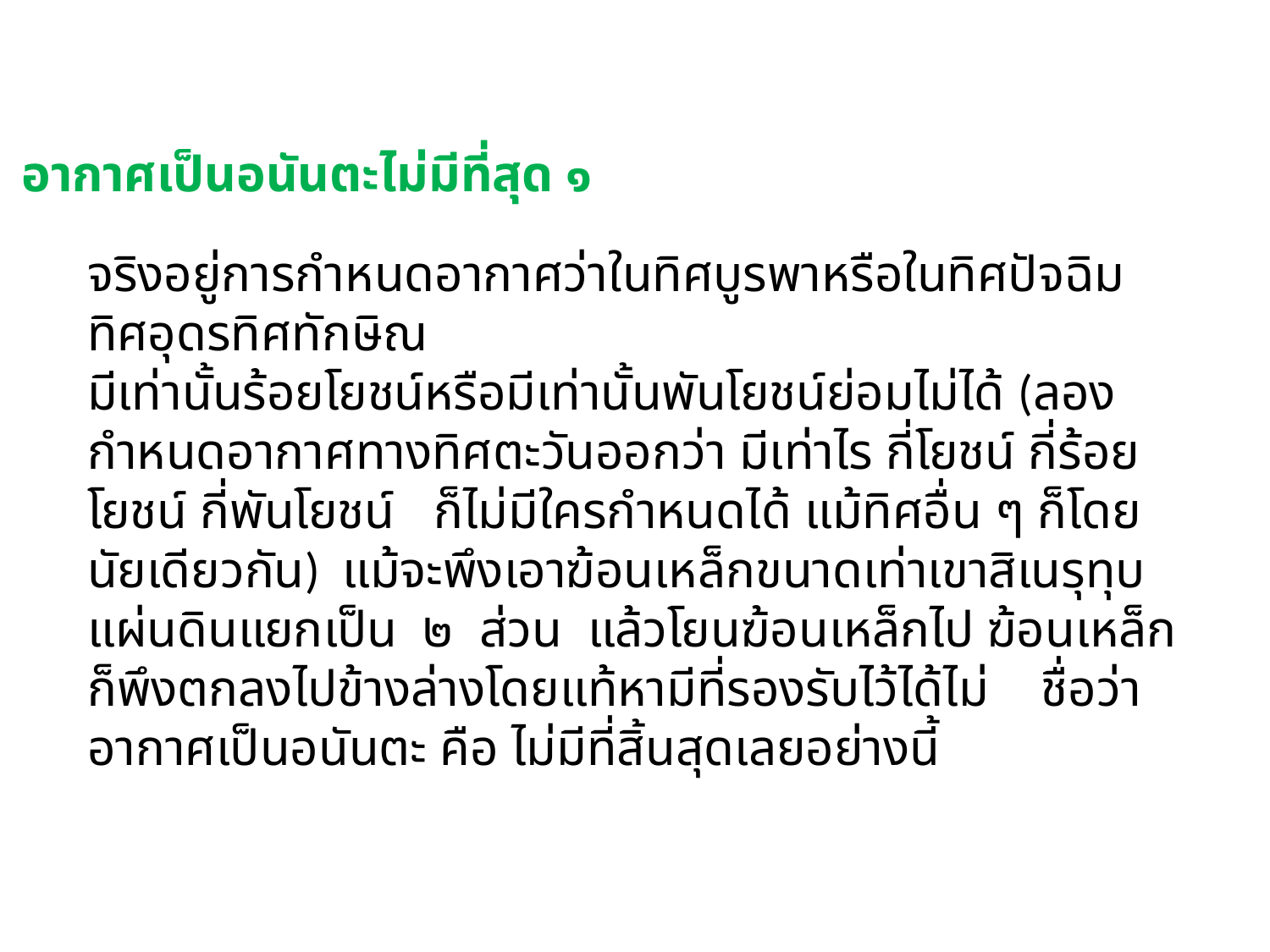

อากาศเป็นอนันตะไม่มีที่สุด ๑
จริงอยู่การกำหนดอากาศว่าในทิศบูรพาหรือในทิศปัจฉิม  ทิศอุดรทิศทักษิณ
มีเท่านั้นร้อยโยชน์หรือมีเท่านั้นพันโยชน์ย่อมไม่ได้ (ลองกำหนดอากาศทางทิศตะวันออกว่า มีเท่าไร กี่โยชน์ กี่ร้อยโยชน์ กี่พันโยชน์   ก็ไม่มีใครกำหนดได้ แม้ทิศอื่น ๆ ก็โดยนัยเดียวกัน)  แม้จะพึงเอาฆ้อนเหล็กขนาดเท่าเขาสิเนรุทุบแผ่นดินแยกเป็น  ๒  ส่วน  แล้วโยนฆ้อนเหล็กไป ฆ้อนเหล็กก็พึงตกลงไปข้างล่างโดยแท้หามีที่รองรับไว้ได้ไม่    ชื่อว่าอากาศเป็นอนันตะ คือ ไม่มีที่สิ้นสุดเลยอย่างนี้